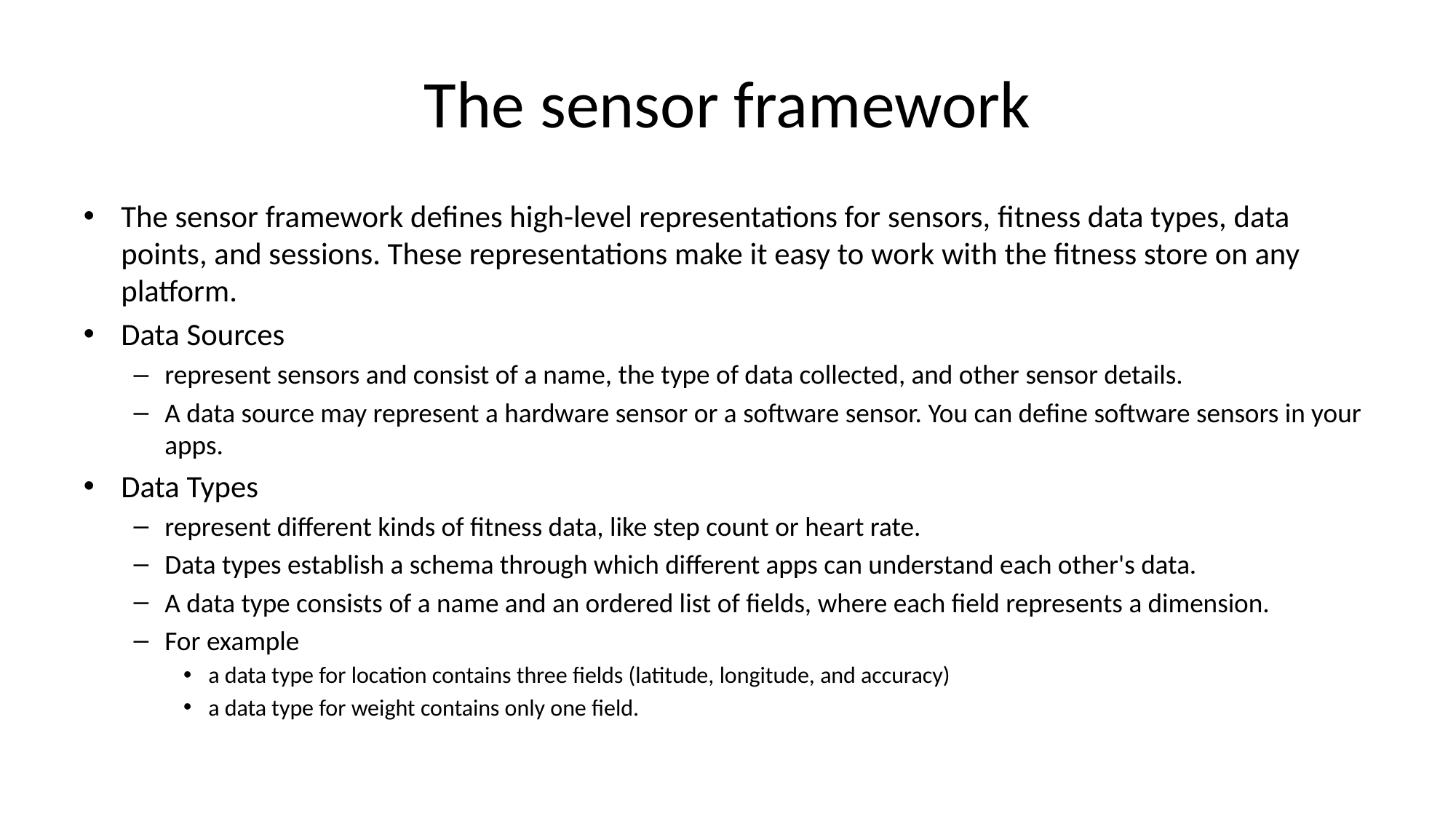

# The sensor framework
The sensor framework defines high-level representations for sensors, fitness data types, data points, and sessions. These representations make it easy to work with the fitness store on any platform.
Data Sources
represent sensors and consist of a name, the type of data collected, and other sensor details.
A data source may represent a hardware sensor or a software sensor. You can define software sensors in your apps.
Data Types
represent different kinds of fitness data, like step count or heart rate.
Data types establish a schema through which different apps can understand each other's data.
A data type consists of a name and an ordered list of fields, where each field represents a dimension.
For example
a data type for location contains three fields (latitude, longitude, and accuracy)
a data type for weight contains only one field.